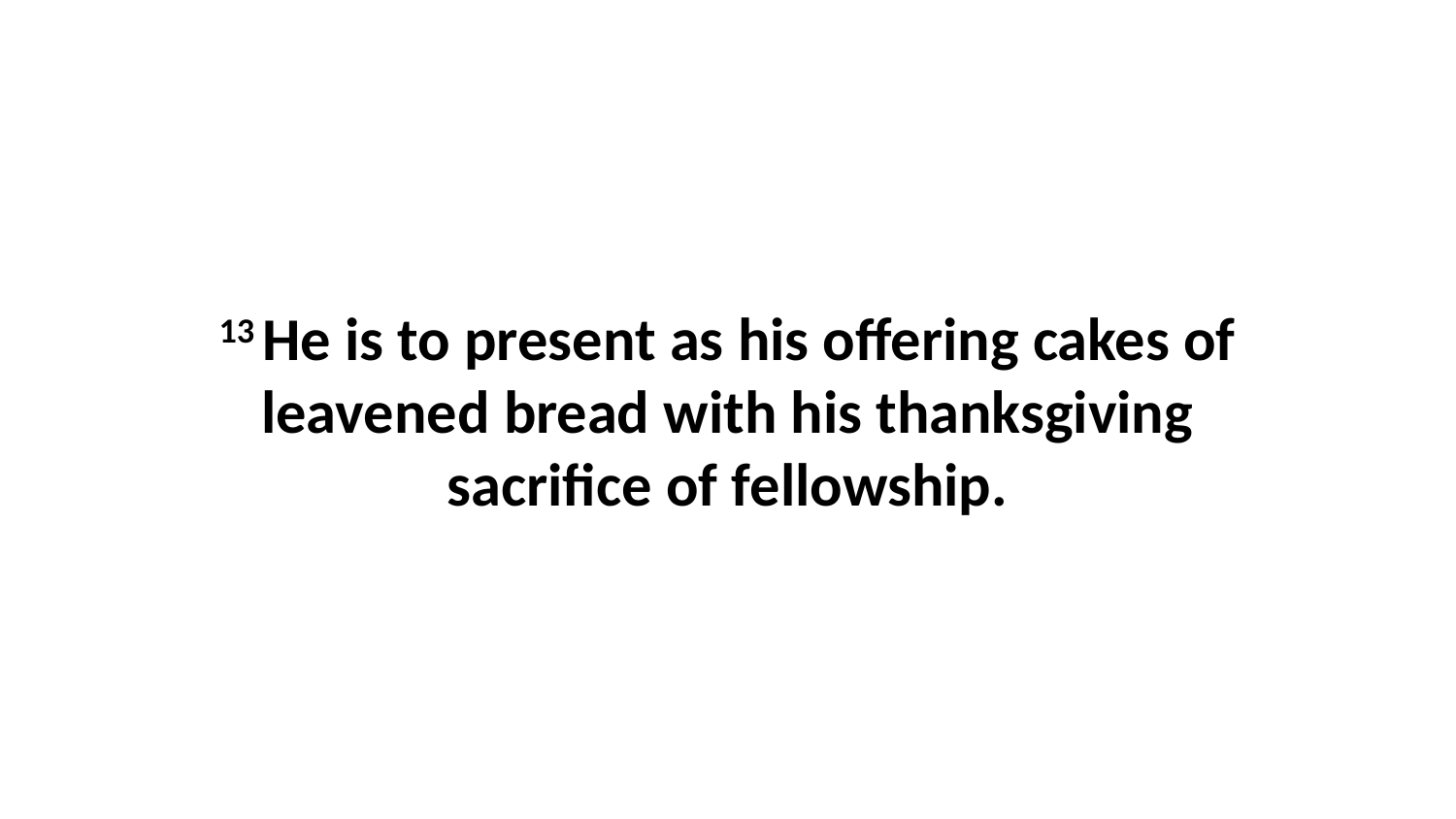

13 He is to present as his offering cakes of leavened bread with his thanksgiving sacrifice of fellowship.